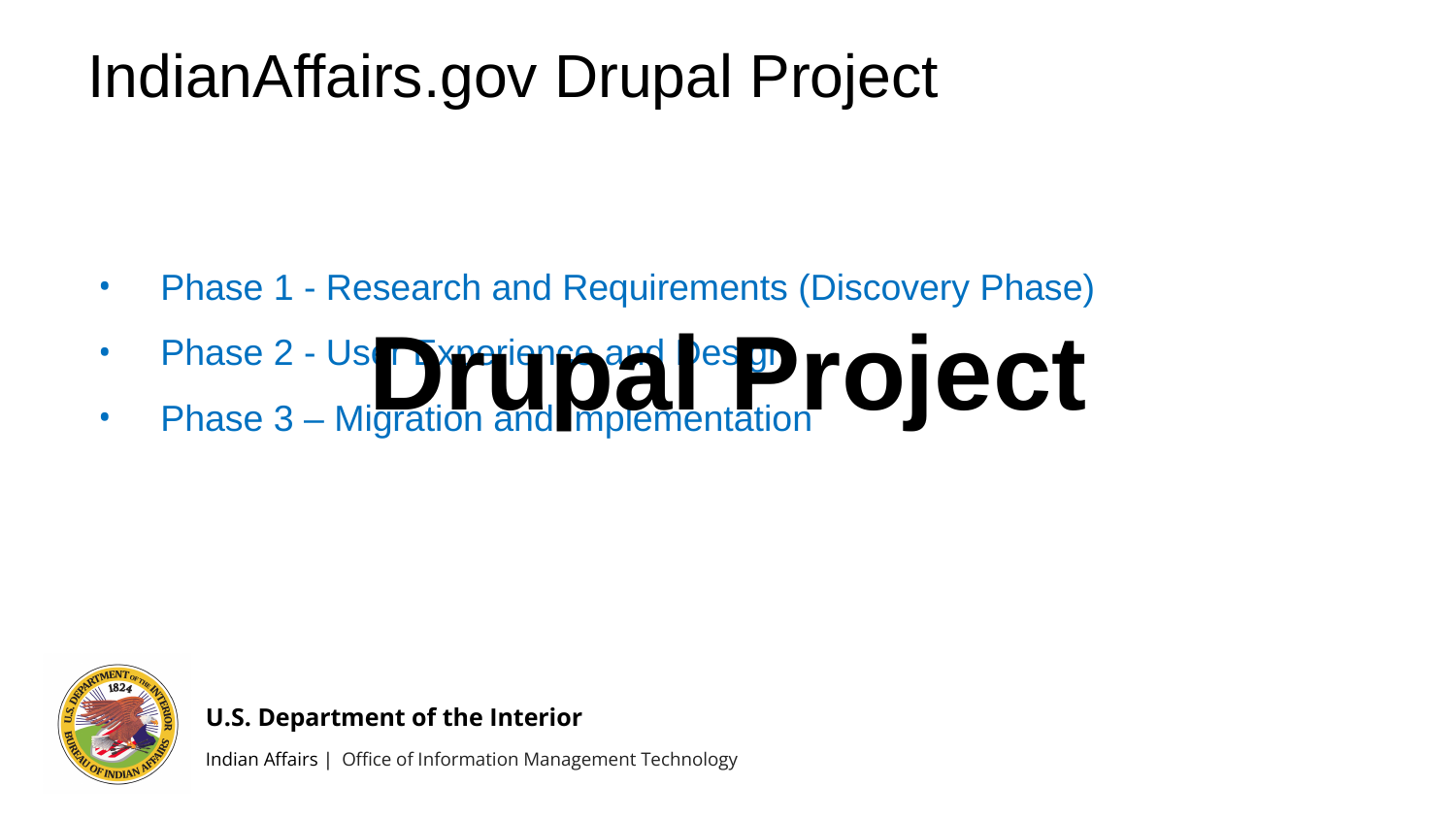

IndianAffairs.gov Drupal Project
# Drupal Project
Phase 1 - Research and Requirements (Discovery Phase)
Phase 2 - User Experience and Design
Phase 3 – Migration and Implementation